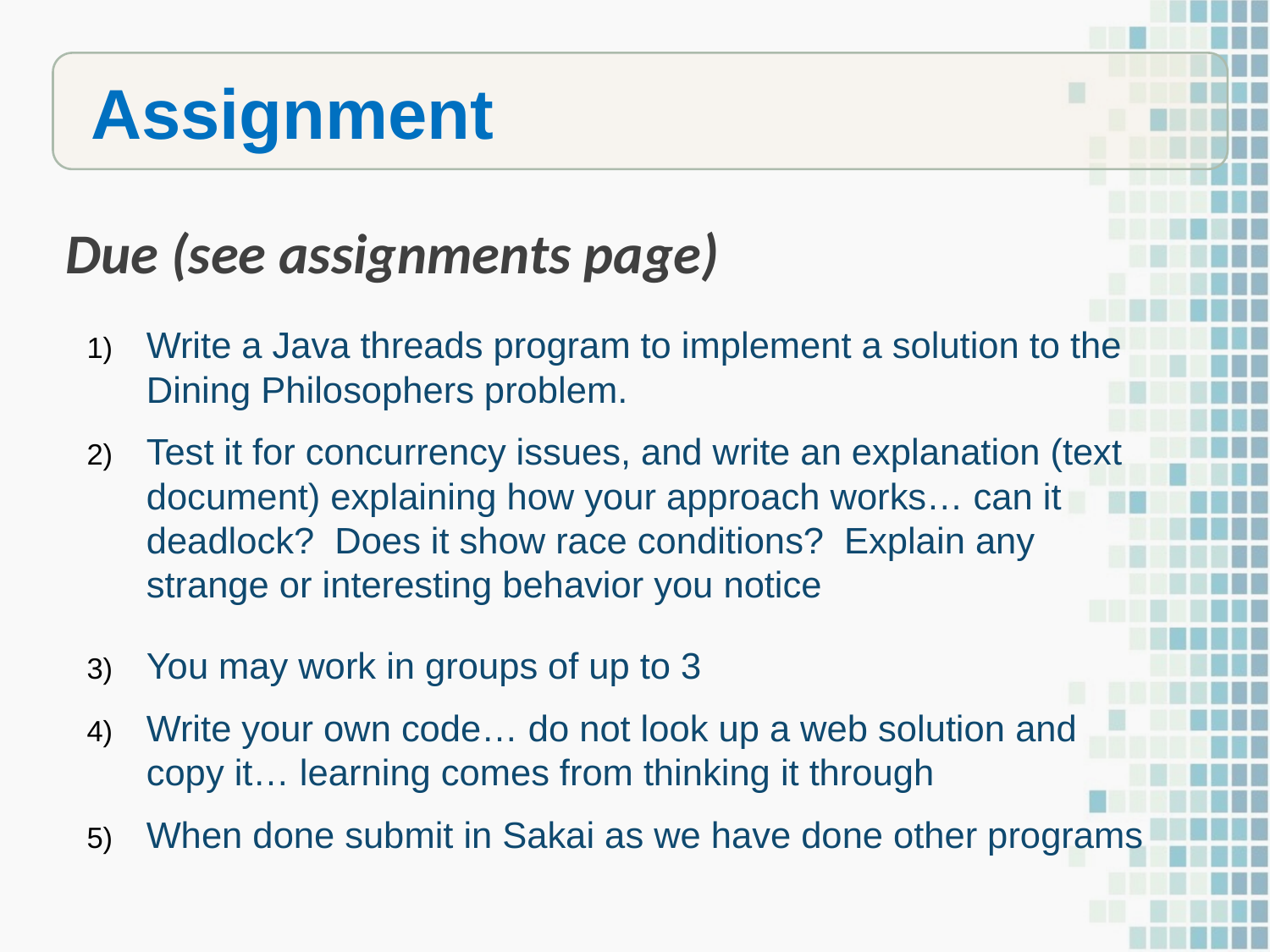

Assignment
Due (see assignments page)
Write a Java threads program to implement a solution to the Dining Philosophers problem.
Test it for concurrency issues, and write an explanation (text document) explaining how your approach works… can it deadlock?  Does it show race conditions?  Explain any strange or interesting behavior you notice
You may work in groups of up to 3
Write your own code… do not look up a web solution and copy it… learning comes from thinking it through
When done submit in Sakai as we have done other programs